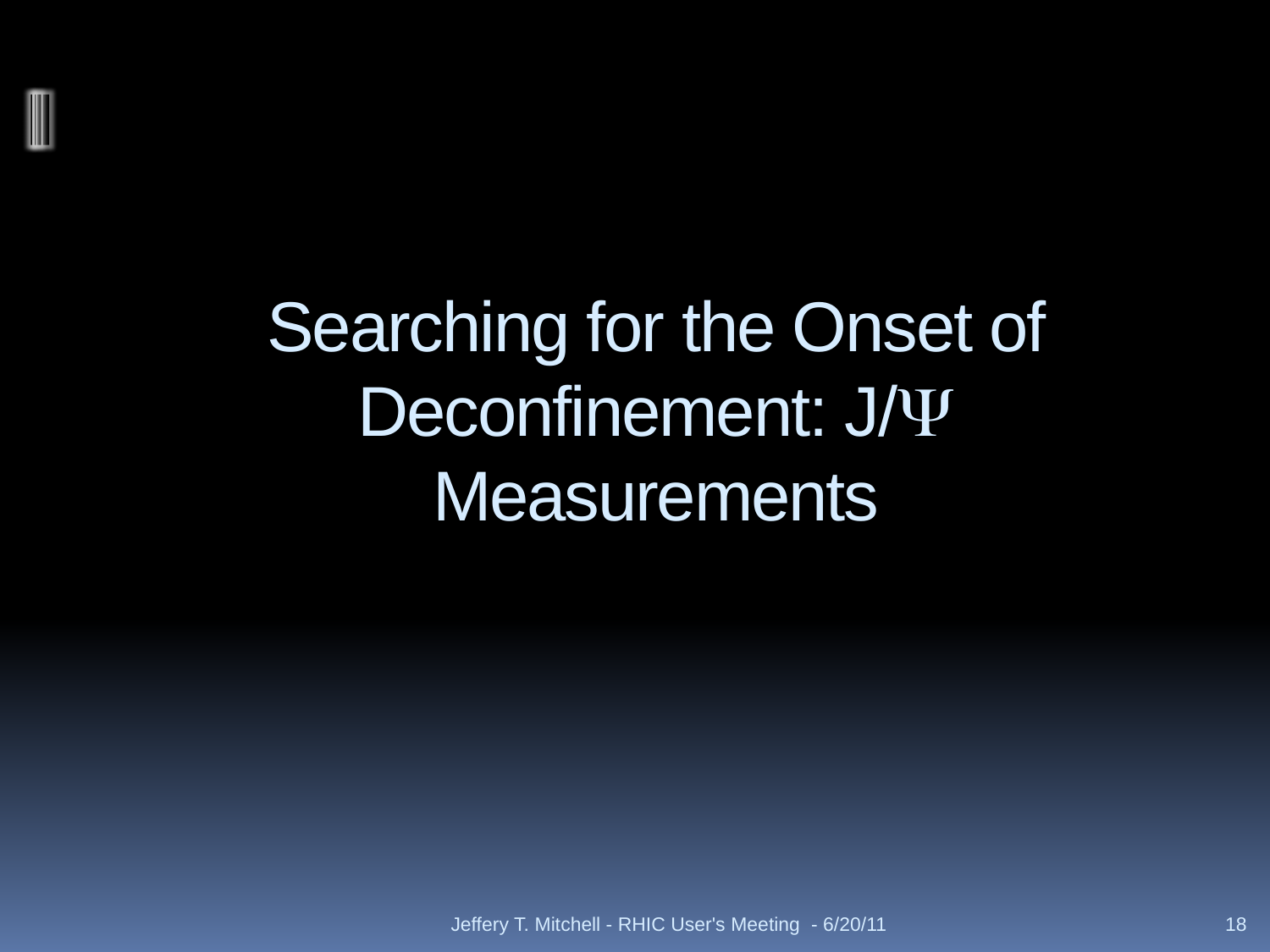

# Searching for the Onset of Deconfinement: J/Ψ Measurements
Jeffery T. Mitchell - RHIC User's Meeting  - 6/20/11
18